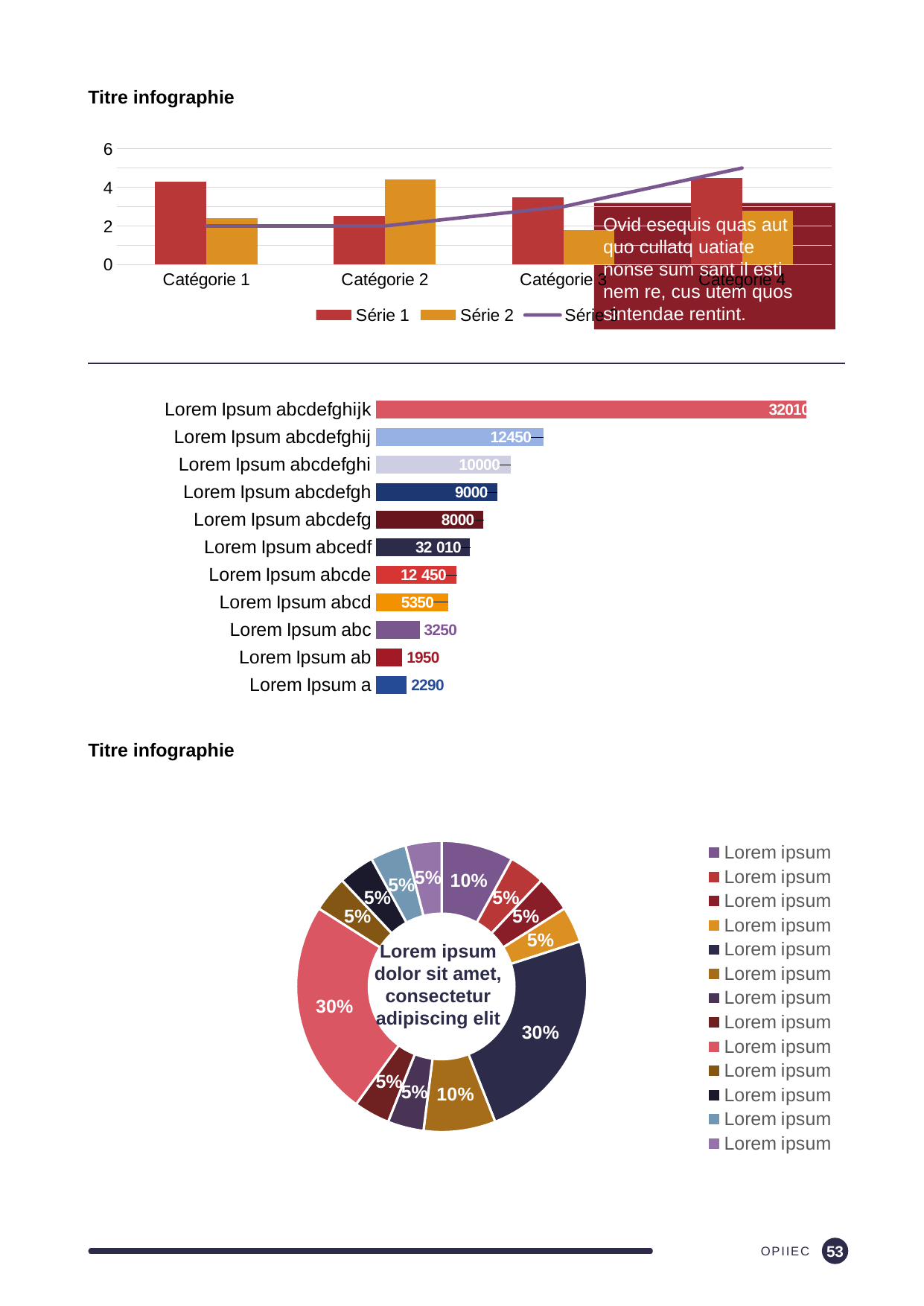

Titre infographie

### Chart

| Category | Série 1 | Série 2 | Série 3 |
|---|---|---|---|
| Catégorie 1 | 4.3 | 2.4 | 2.0 |
| Catégorie 2 | 2.5 | 4.4 | 2.0 |
| Catégorie 3 | 3.5 | 1.8 | 3.0 |
| Catégorie 4 | 4.5 | 2.8 | 5.0 |
Ovid esequis quas aut quo cullatq uatiate nonse sum sant il esti nem re, cus utem quos sintendae rentint.

### Chart

| Category | Series 1 |
|---|---|
| Lorem Ipsum a | 2290.0 |
| Lorem Ipsum ab | 1950.0 |
| Lorem Ipsum abc | 3250.0 |
| Lorem Ipsum abcd | 5350.0 |
| Lorem Ipsum abcde | 6000.0 |
| Lorem Ipsum abcedf | 7000.0 |
| Lorem Ipsum abcdefg | 8000.0 |
| Lorem Ipsum abcdefgh | 9000.0 |
| Lorem Ipsum abcdefghi | 10000.0 |
| Lorem Ipsum abcdefghij | 12450.0 |
| Lorem Ipsum abcdefghijk | 32010.0 |
Titre infographie

### Chart

| Category | Sales |
|---|---|
| Lorem ipsum | 0.1 |
| Lorem ipsum | 0.05 |
| Lorem ipsum | 0.05 |
| Lorem ipsum | 0.05 |
| Lorem ipsum | 0.3 |
| Lorem ipsum | 0.1 |
| Lorem ipsum | 0.05 |
| Lorem ipsum | 0.05 |
| Lorem ipsum | 0.3 |
| Lorem ipsum | 0.05 |
| Lorem ipsum | 0.05 |
| Lorem ipsum | 0.05 |
| Lorem ipsum | 0.05 |
Lorem ipsum dolor sit amet, consectetur adipiscing elit